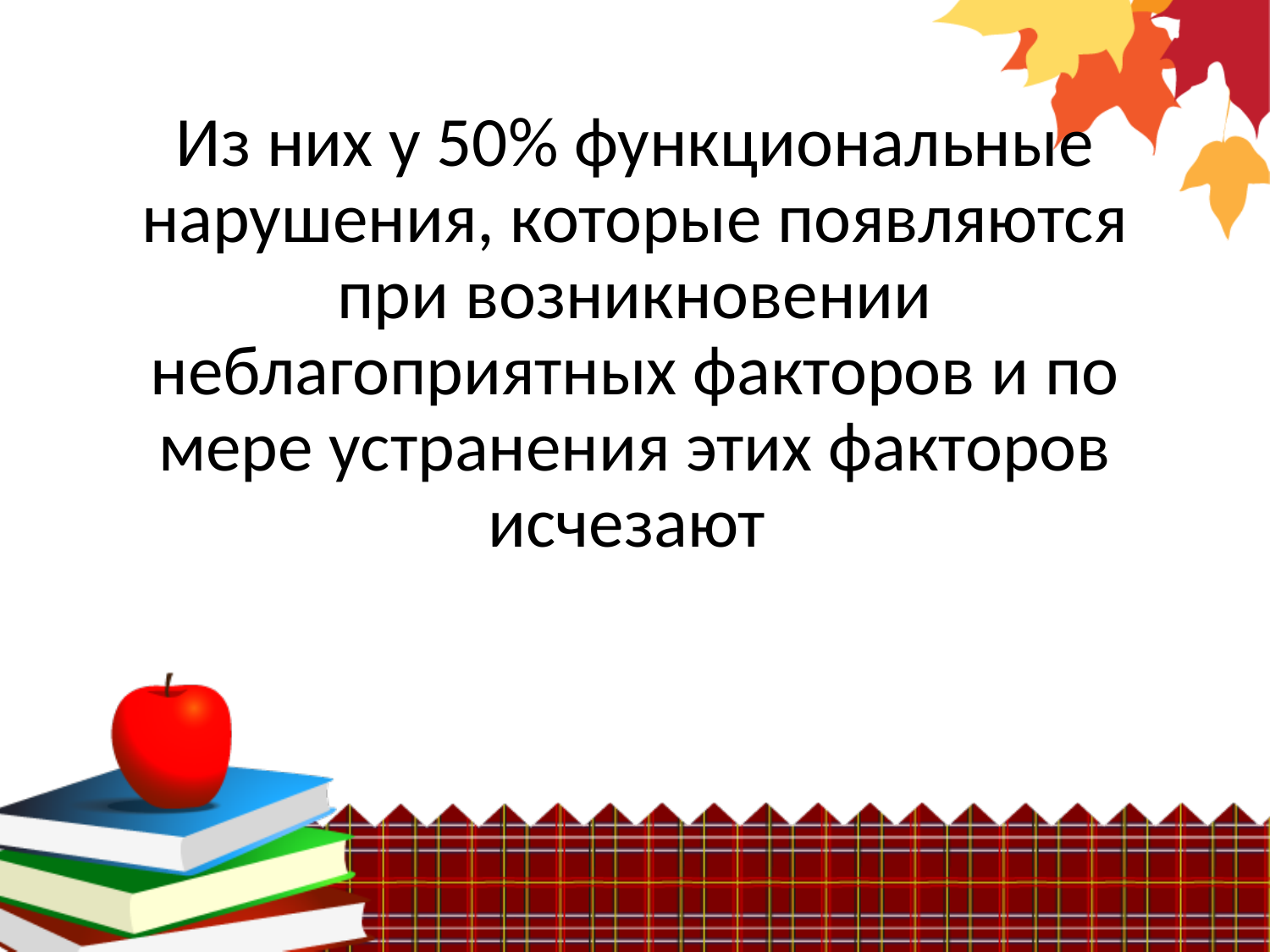

Из них у 50% функциональные нарушения, которые появляются при возникновении неблагоприятных факторов и по мере устранения этих факторов исчезают
#